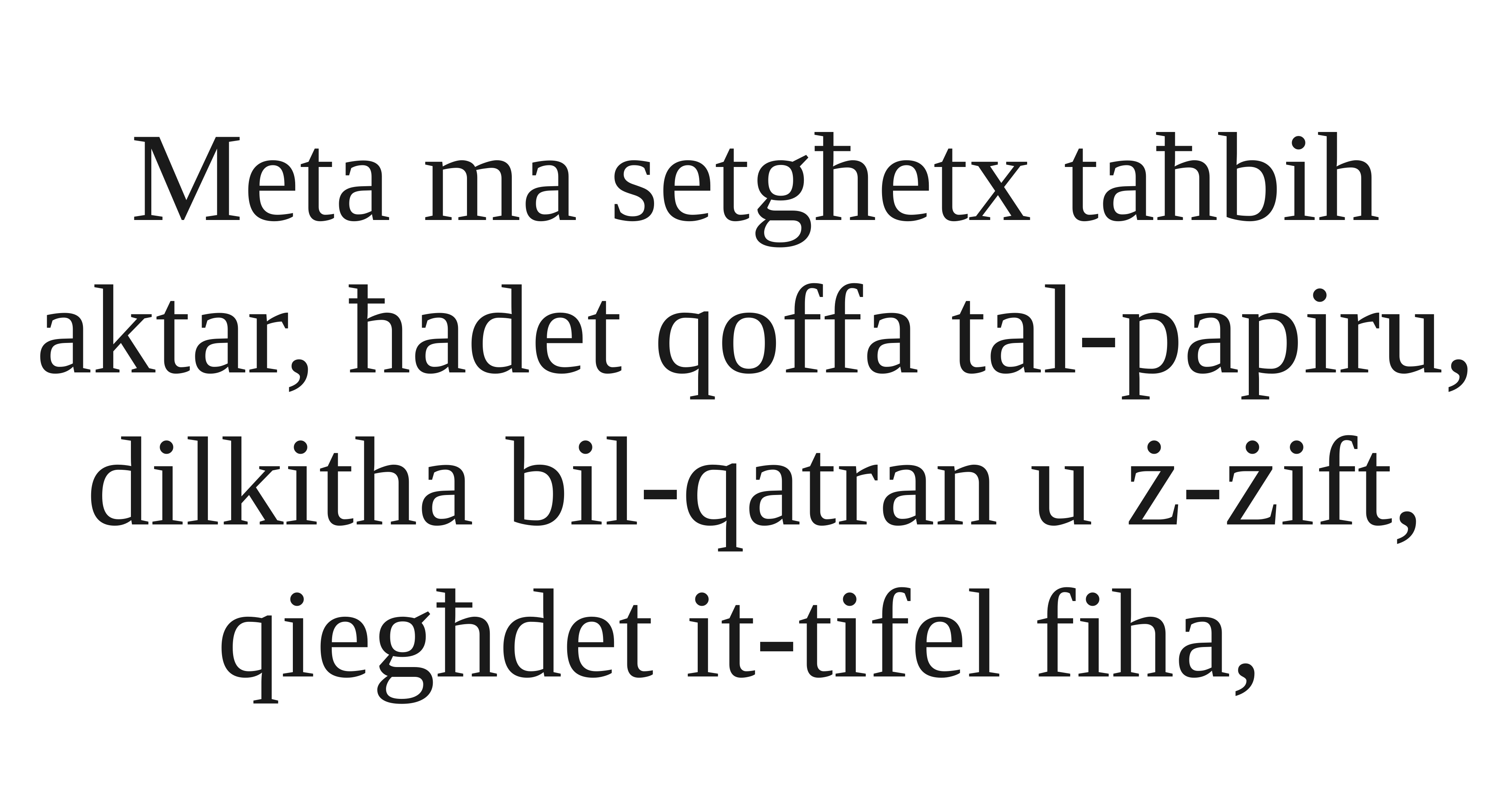

Meta ma setgħetx taħbih aktar, ħadet qoffa tal-papiru, dilkitha bil-qatran u ż-żift, qiegħdet it-tifel fiha,